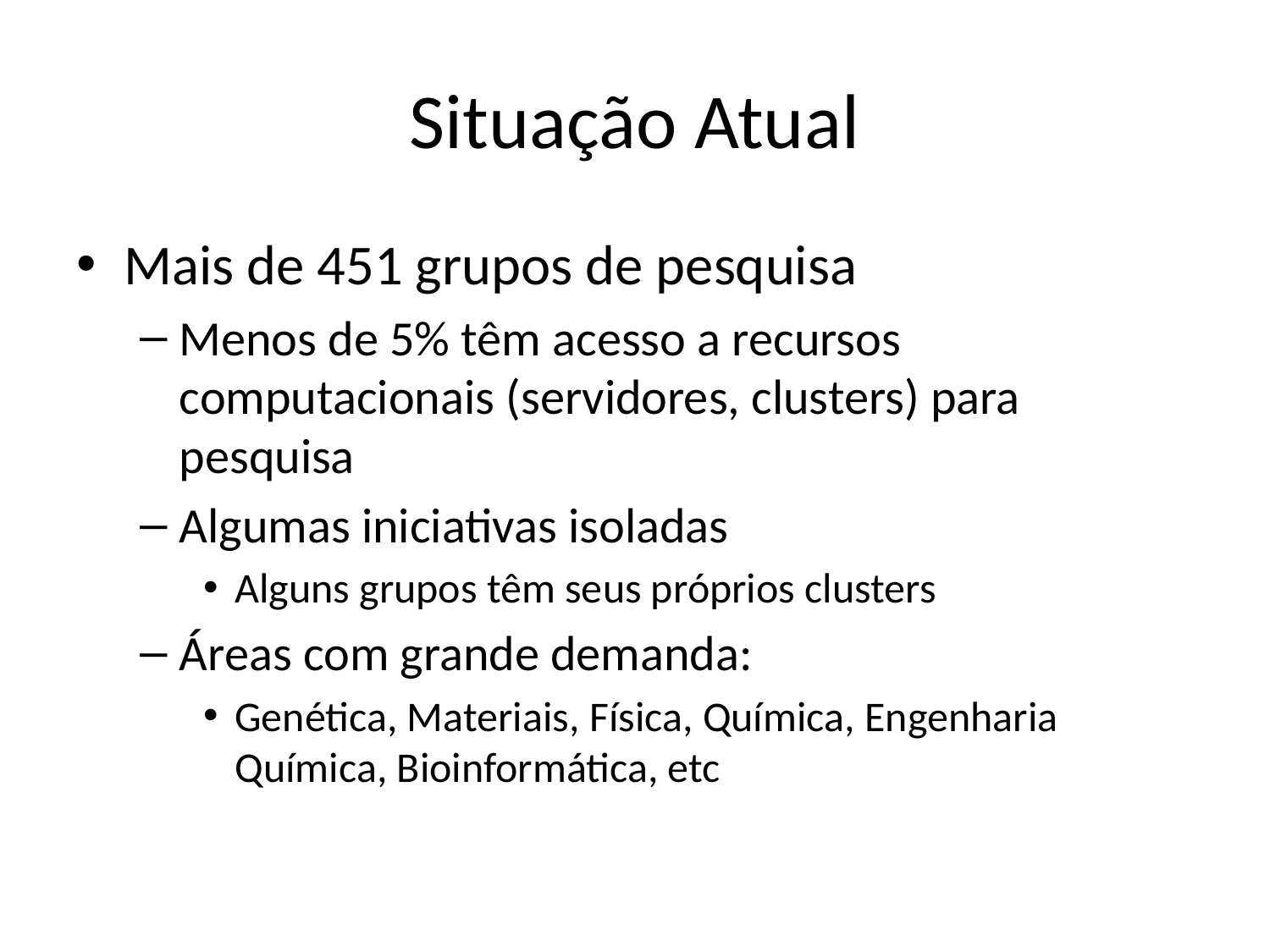

# Situação Atual
Mais de 451 grupos de pesquisa
Menos de 5% têm acesso a recursos computacionais (servidores, clusters) para pesquisa
Algumas iniciativas isoladas
Alguns grupos têm seus próprios clusters
Áreas com grande demanda:
Genética, Materiais, Física, Química, Engenharia Química, Bioinformática, etc